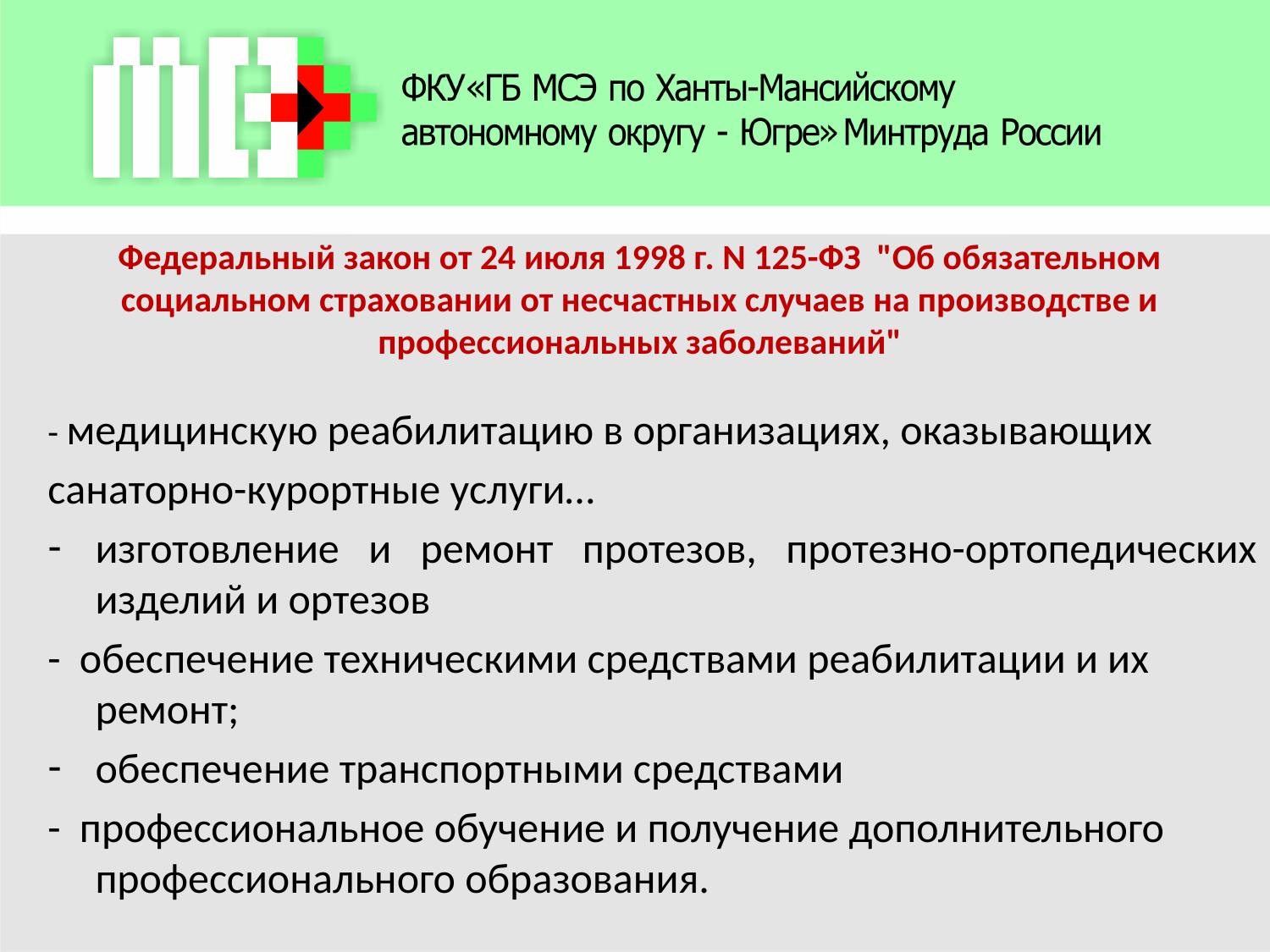

# Федеральный закон от 24 июля 1998 г. N 125-ФЗ  "Об обязательном социальном страховании от несчастных случаев на производстве и профессиональных заболеваний"
- медицинскую реабилитацию в организациях, оказывающих
санаторно-курортные услуги…
изготовление и ремонт протезов, протезно-ортопедических изделий и ортезов
-  обеспечение техническими средствами реабилитации и их ремонт;
обеспечение транспортными средствами
-  профессиональное обучение и получение дополнительного профессионального образования.